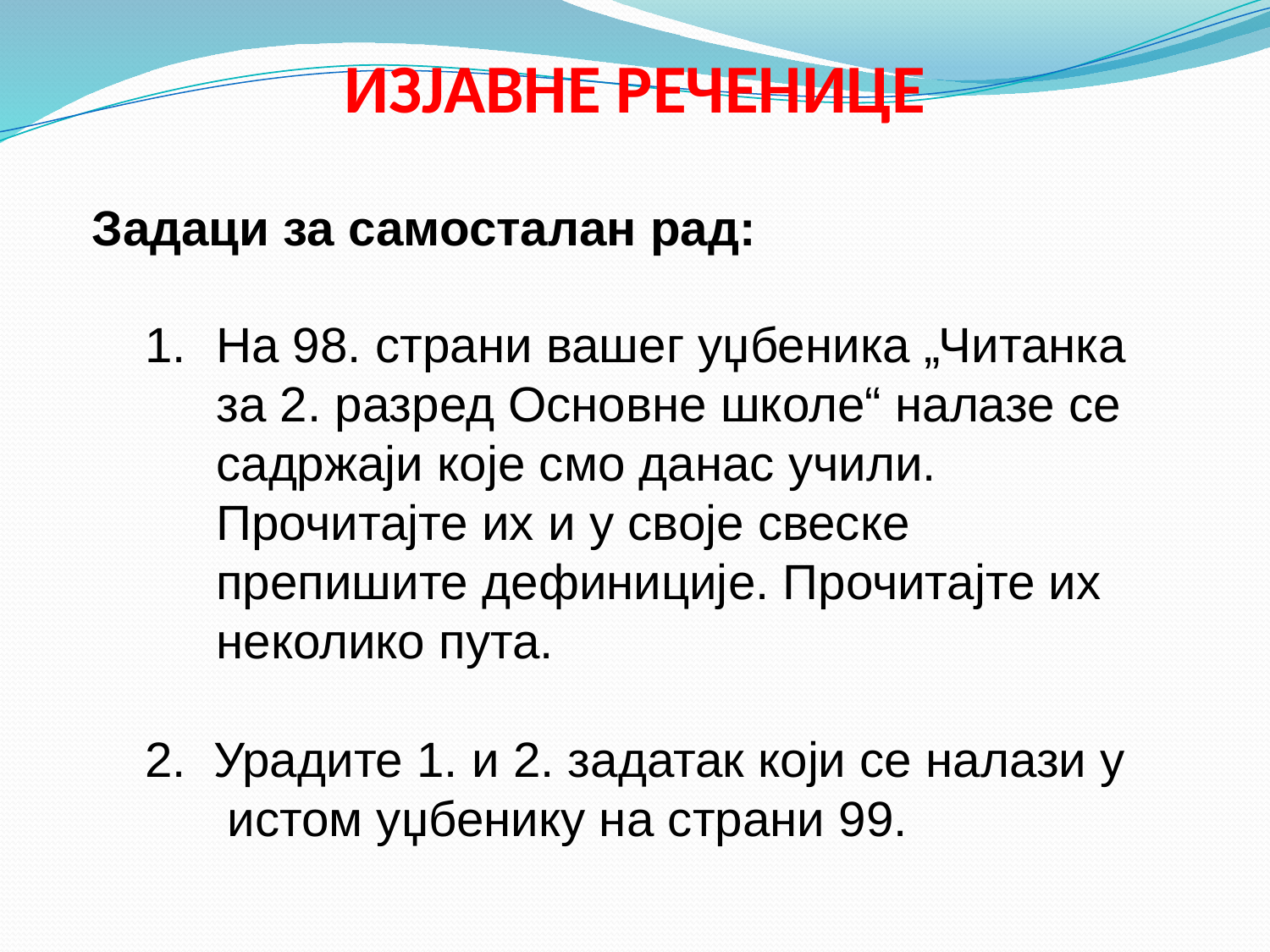

# ИЗЈАВНЕ РЕЧЕНИЦЕ
Задаци за самосталан рад:
На 98. страни вашег уџбеника „Читанка за 2. разред Основне школе“ налазе се садржаји које смо данас учили. Прочитајте их и у своје свеске препишите дефиниције. Прочитајте их неколико пута.

2.  Урадите 1. и 2. задатак који се налази у
      истом уџбенику на страни 99.